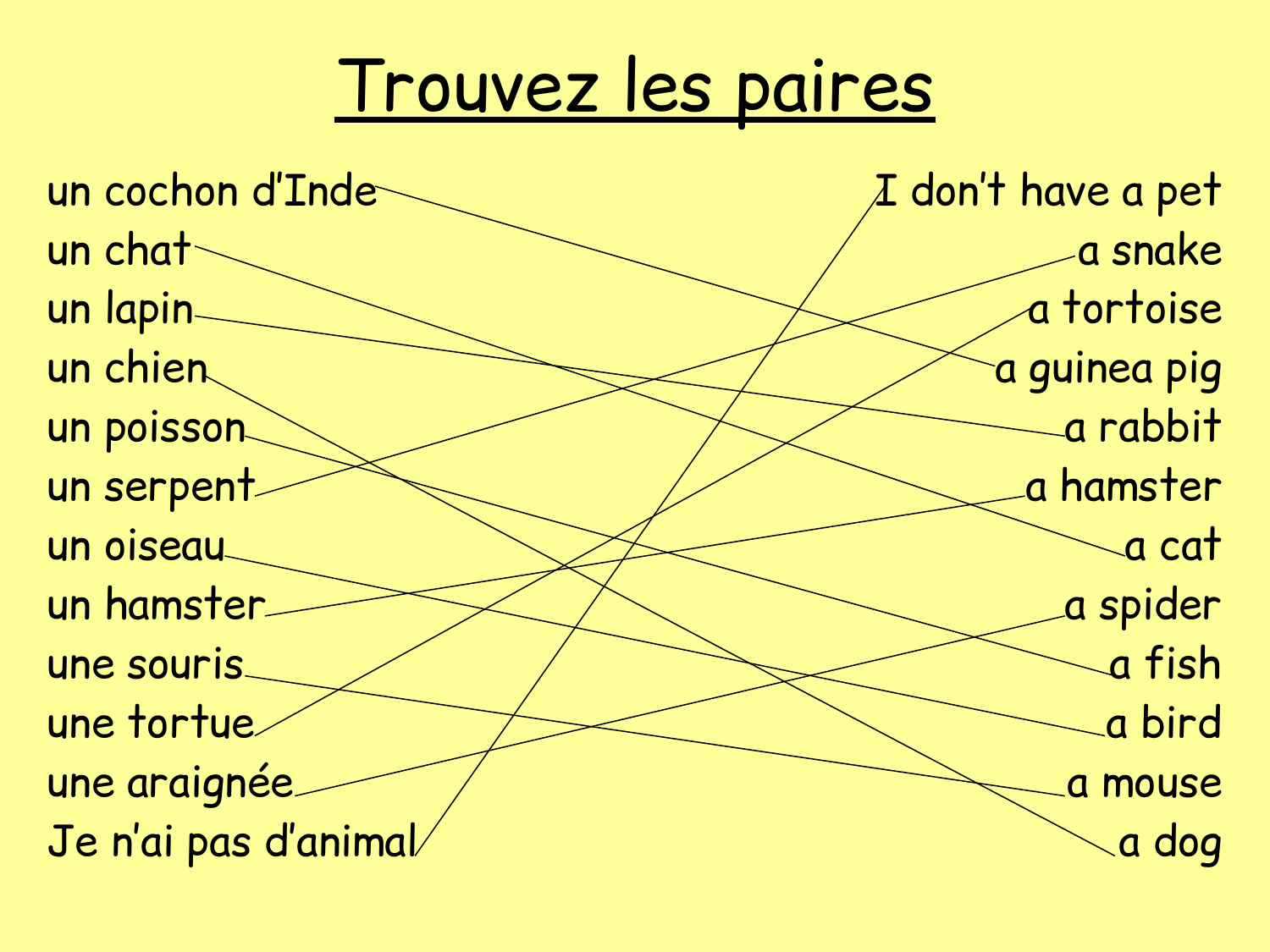

# Trouvez les paires
un cochon d’Inde
un chat
un lapin
un chien
un poisson
un serpent
un oiseau
un hamster
une souris
une tortue
une araignée
Je n’ai pas d’animal
I don’t have a pet
a snake
a tortoise
a guinea pig
a rabbit
a hamster
a cat
a spider
a fish
a bird
a mouse
a dog